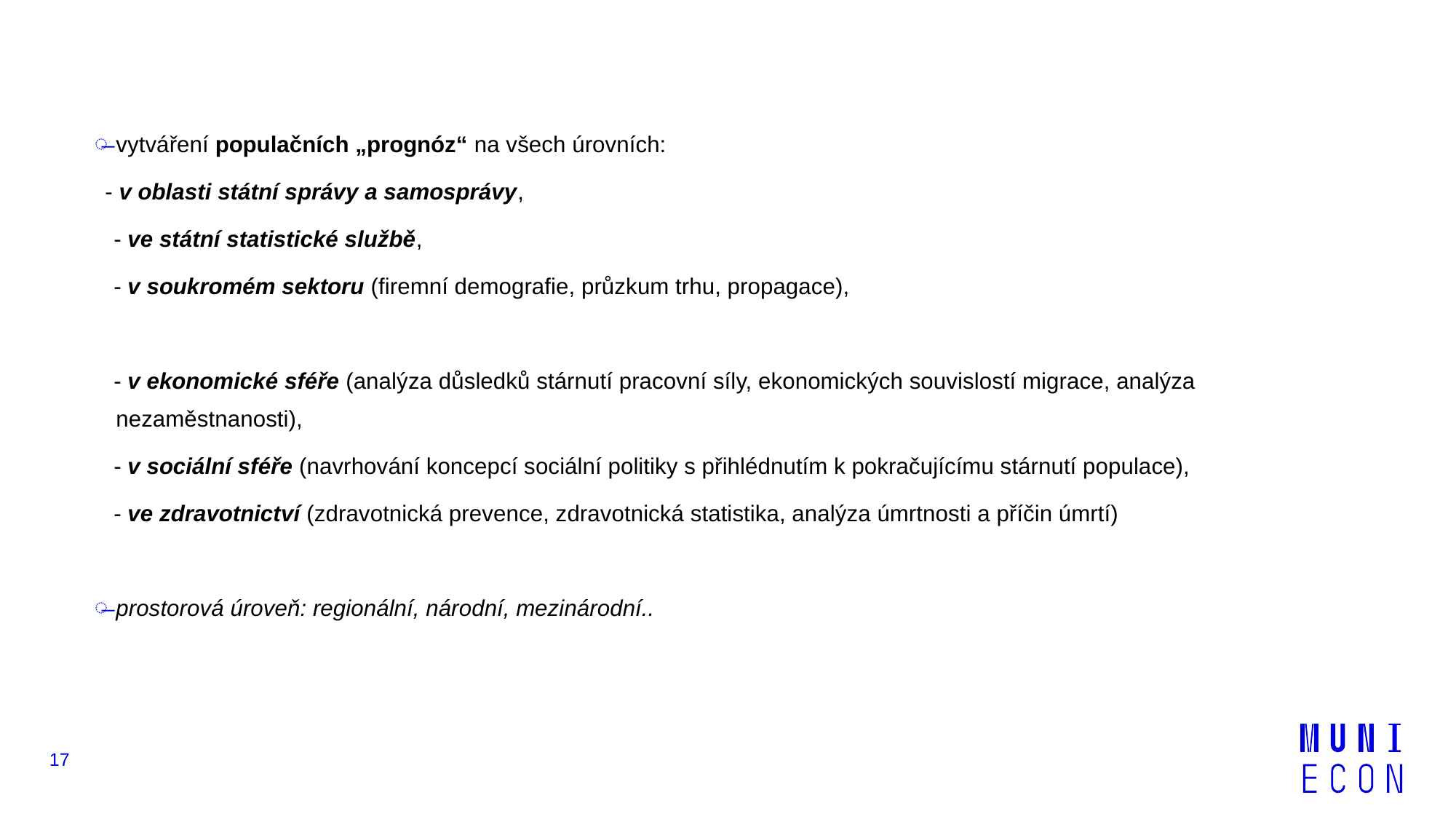

vytváření populačních „prognóz“ na všech úrovních:
   - v oblasti státní správy a samosprávy,
   - ve státní statistické službě,
   - v soukromém sektoru (firemní demografie, průzkum trhu, propagace),

   - v ekonomické sféře (analýza důsledků stárnutí pracovní síly, ekonomických souvislostí migrace, analýza nezaměstnanosti),
   - v sociální sféře (navrhování koncepcí sociální politiky s přihlédnutím k pokračujícímu stárnutí populace),
   - ve zdravotnictví (zdravotnická prevence, zdravotnická statistika, analýza úmrtnosti a příčin úmrtí)

prostorová úroveň: regionální, národní, mezinárodní..

17